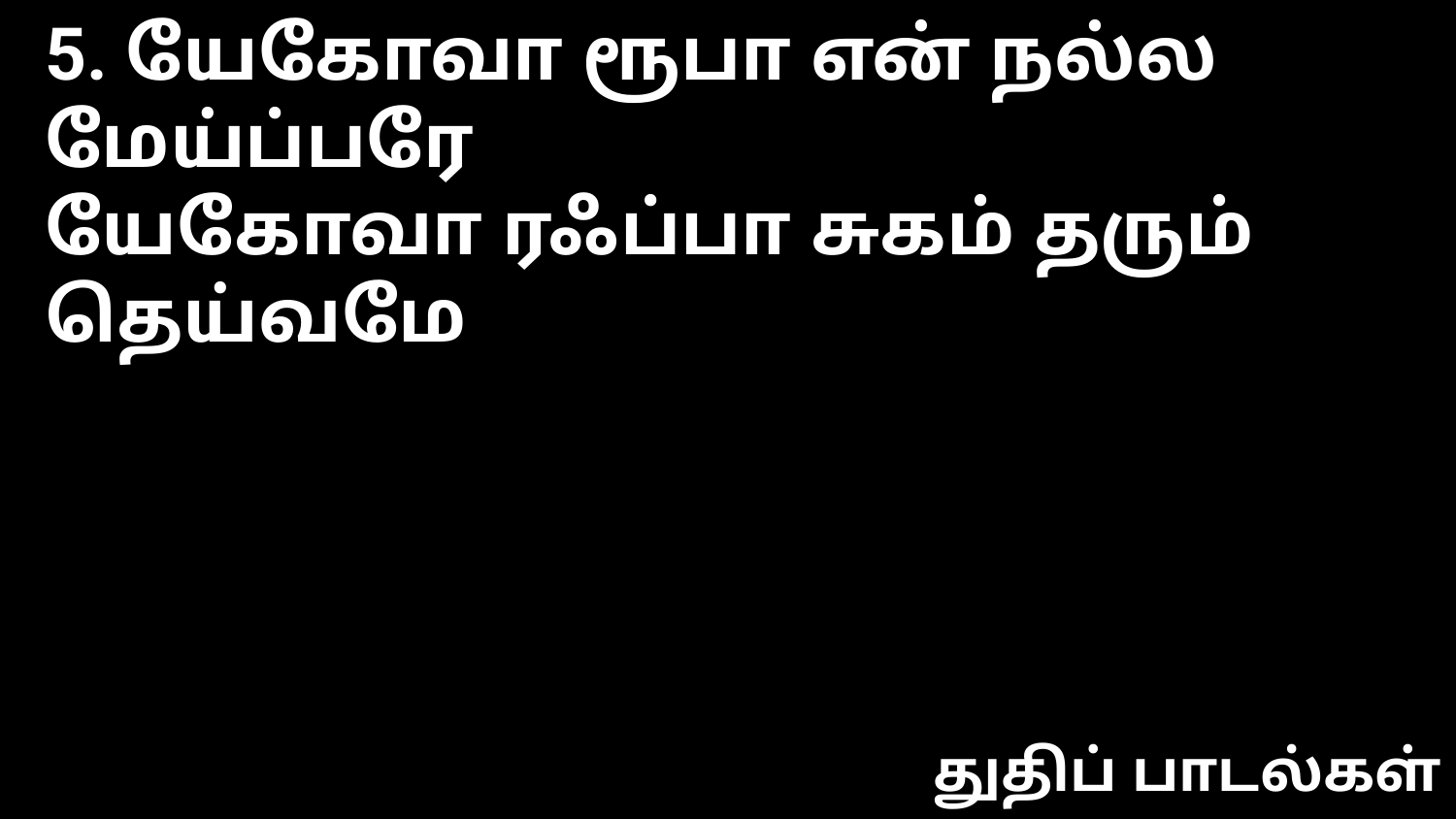

5. யேகோவா ரூபா என் நல்ல மேய்ப்பரே
யேகோவா ரஃப்பா சுகம் தரும் தெய்வமே

துதிப் பாடல்கள்